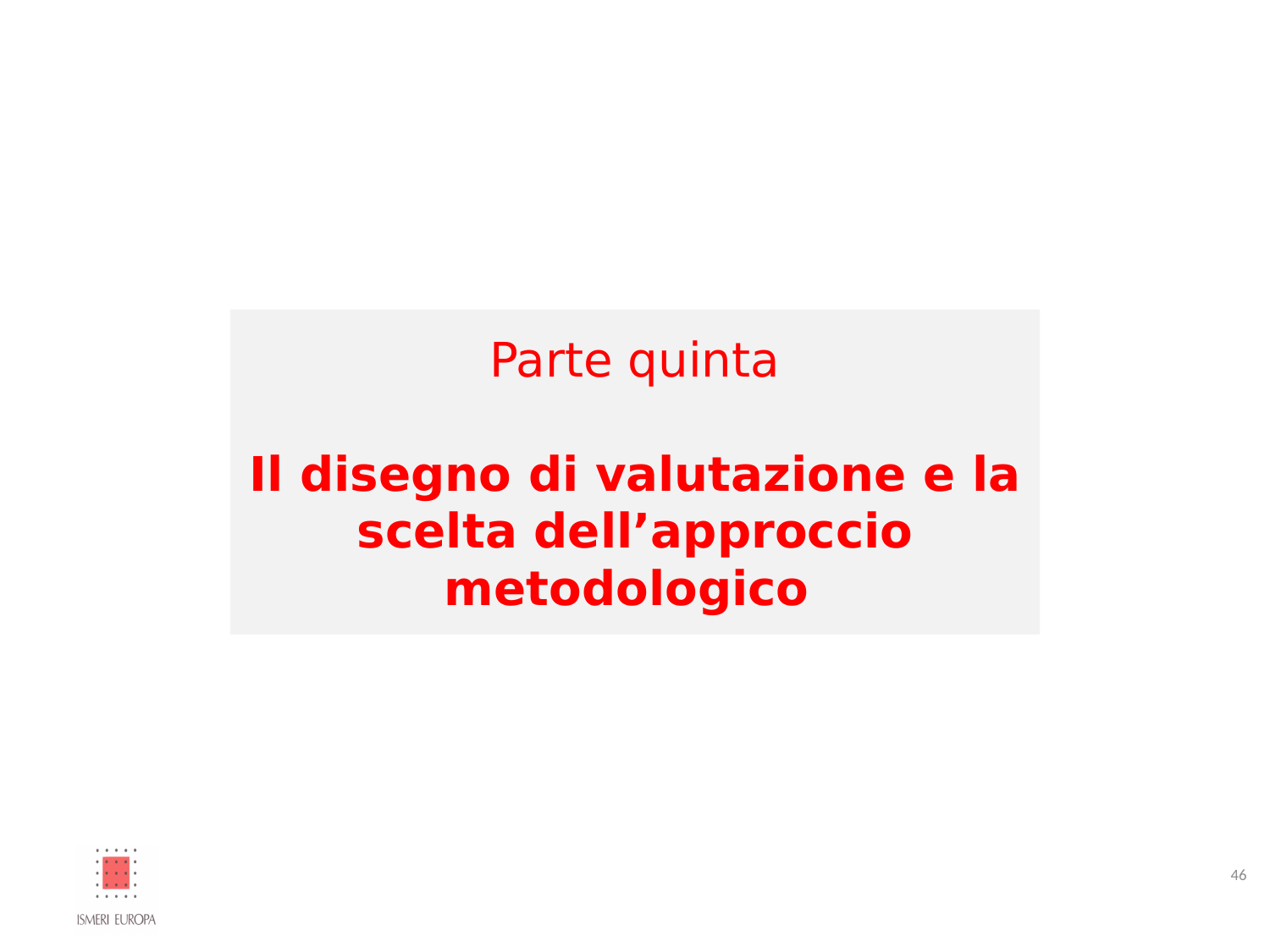

Parte quinta
Il disegno di valutazione e la scelta dell’approccio metodologico
46